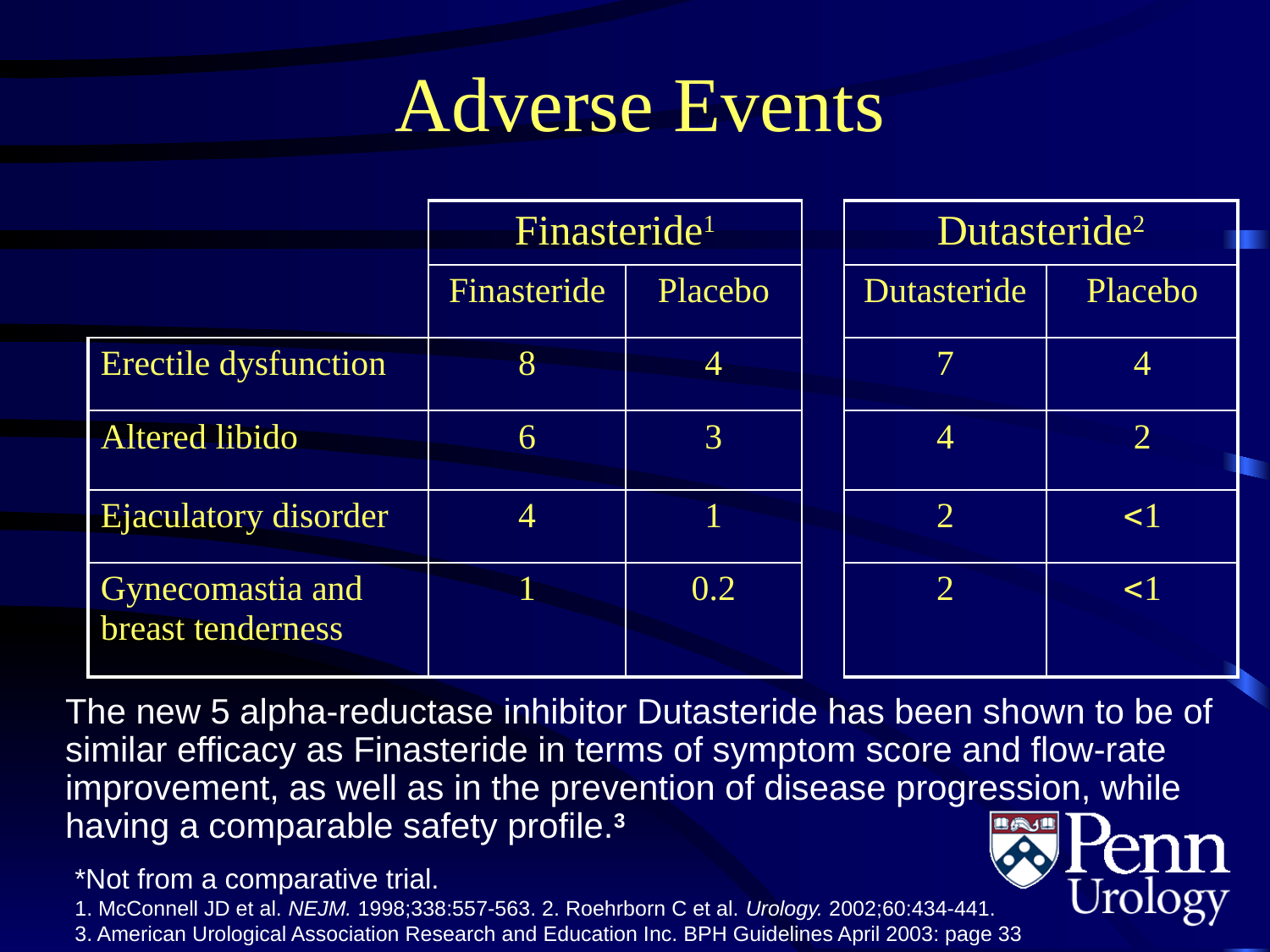

# Adverse Events
|  | Finasteride1 |  |  | Dutasteride2 |  |
| --- | --- | --- | --- | --- | --- |
|  | Finasteride | Placebo |  | Dutasteride | Placebo |
| Erectile dysfunction | 8 | 4 |  | 7 | 4 |
| Altered libido | 6 | 3 |  | 4 | 2 |
| Ejaculatory disorder | 4 | 1 |  | 2 | <1 |
| Gynecomastia and breast tenderness | 1 | 0.2 |  | 2 | <1 |
The new 5 alpha-reductase inhibitor Dutasteride has been shown to be of similar efficacy as Finasteride in terms of symptom score and flow-rate improvement, as well as in the prevention of disease progression, while having a comparable safety profile.3
*Not from a comparative trial.
1. McConnell JD et al. NEJM. 1998;338:557-563. 2. Roehrborn C et al. Urology. 2002;60:434-441.
3. American Urological Association Research and Education Inc. BPH Guidelines April 2003: page 33